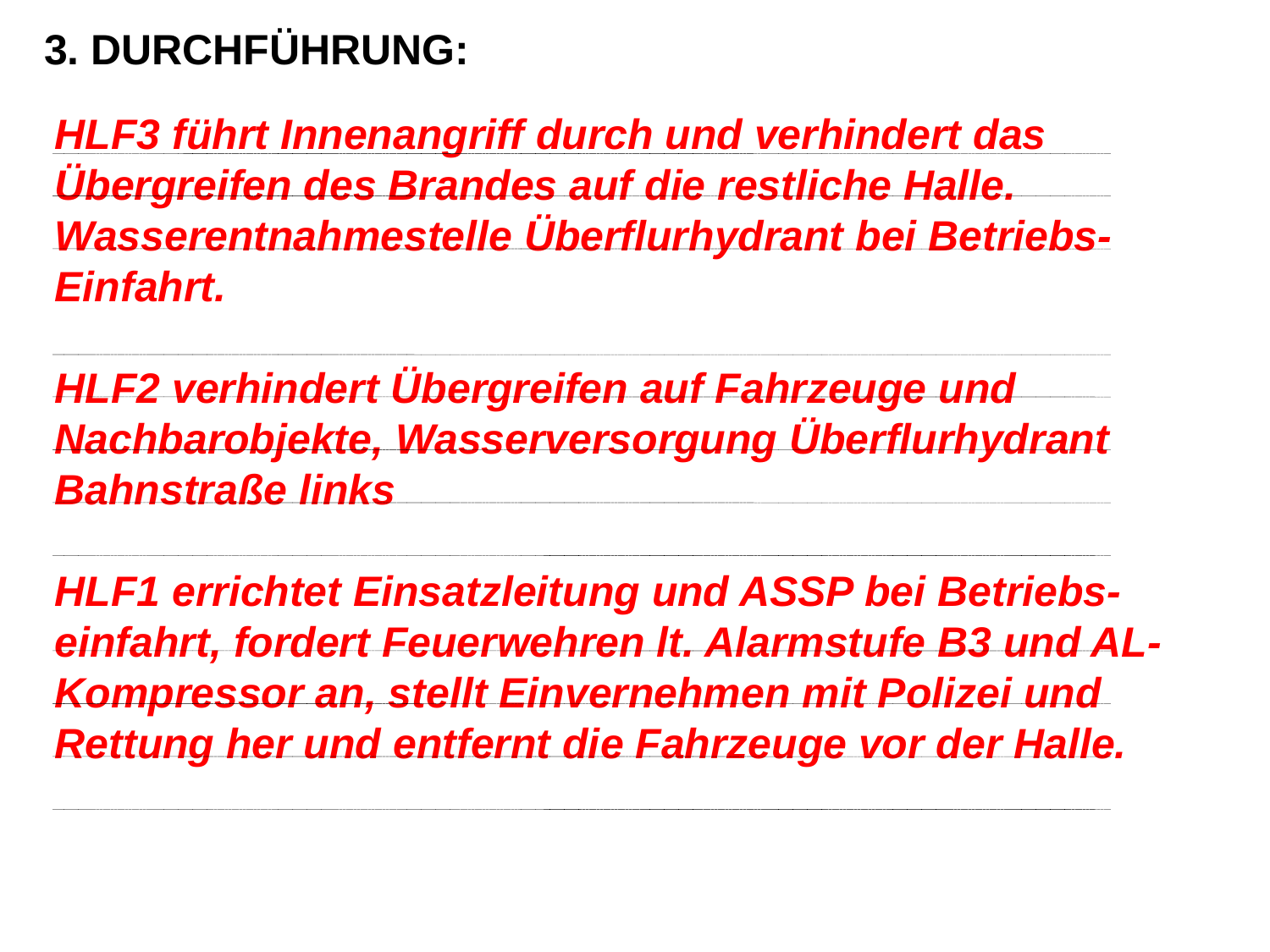

3. DURCHFÜHRUNG:
HLF3 führt Innenangriff durch und verhindert das Übergreifen des Brandes auf die restliche Halle. Wasserentnahmestelle Überflurhydrant bei Betriebs-Einfahrt.
HLF2 verhindert Übergreifen auf Fahrzeuge und Nachbarobjekte, Wasserversorgung Überflurhydrant Bahnstraße links
HLF1 errichtet Einsatzleitung und ASSP bei Betriebs-einfahrt, fordert Feuerwehren lt. Alarmstufe B3 und AL-Kompressor an, stellt Einvernehmen mit Polizei und Rettung her und entfernt die Fahrzeuge vor der Halle.

12